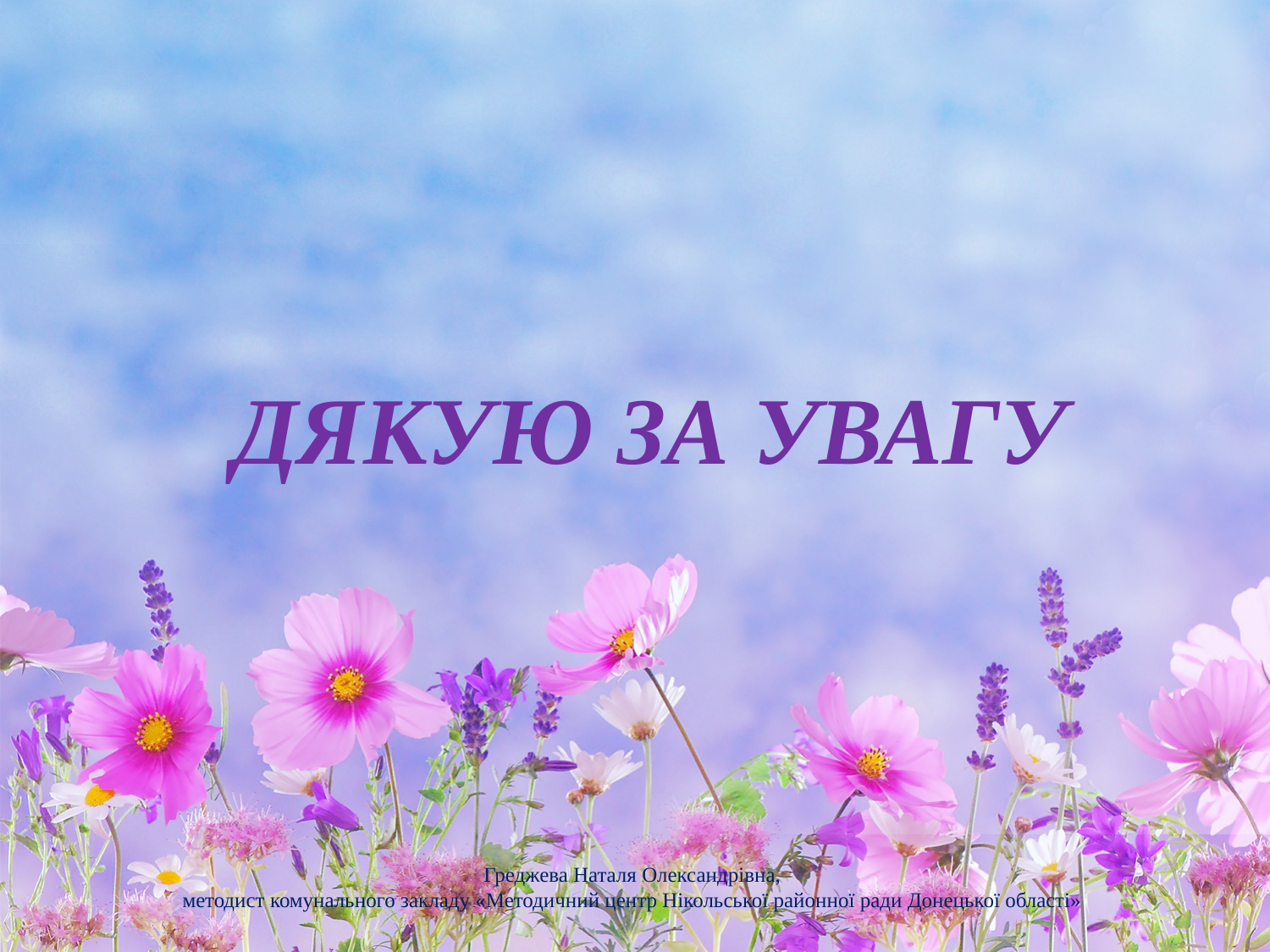

ДЯКУЮ ЗА УВАГУ
Греджева Наталя Олександрівна,
методист комунального закладу «Методичний центр Нікольської районної ради Донецької області»